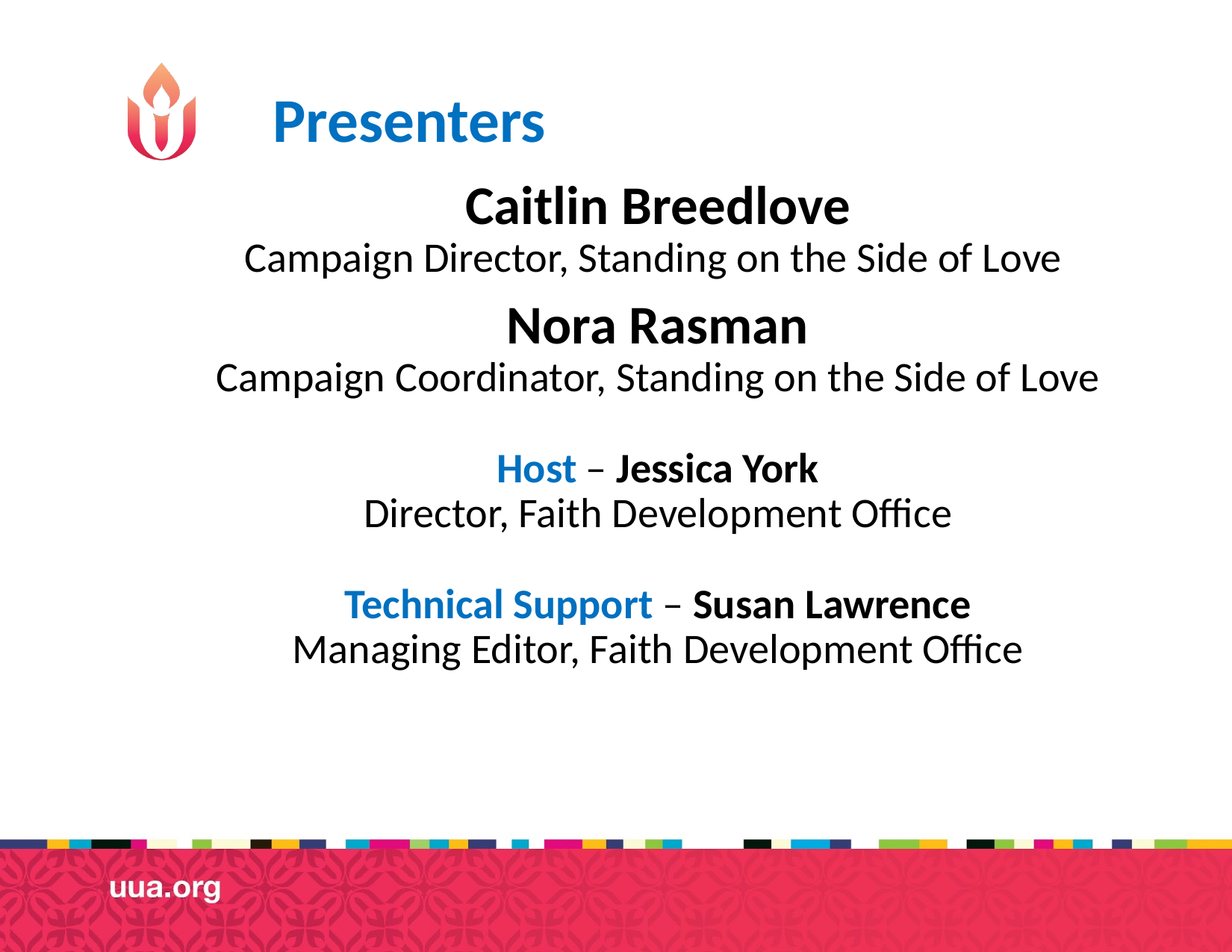

# Presenters
Caitlin Breedlove
Campaign Director, Standing on the Side of Love

Nora Rasman
Campaign Coordinator, Standing on the Side of Love

Host – Jessica York
Director, Faith Development Office

Technical Support – Susan Lawrence
Managing Editor, Faith Development Office